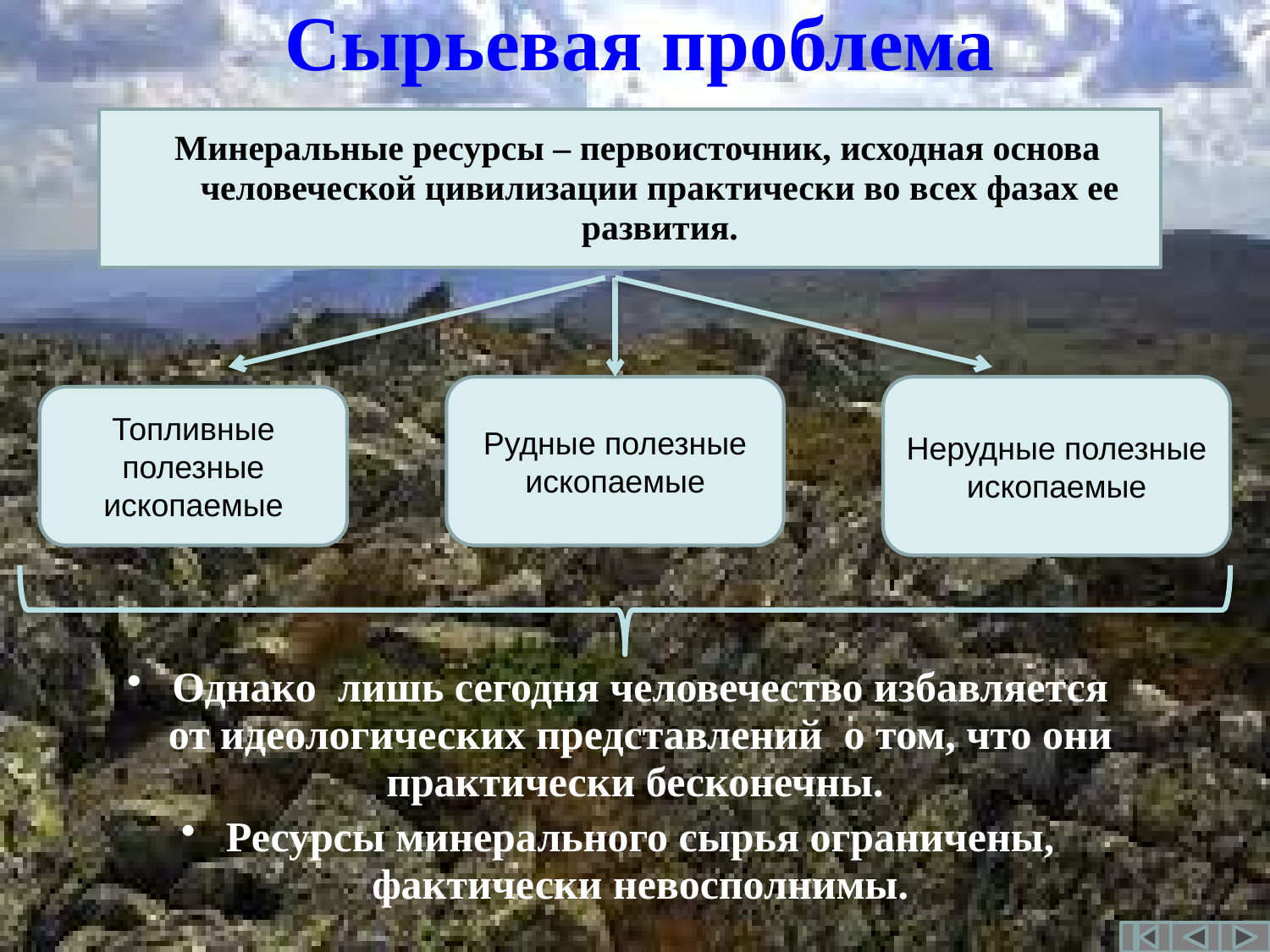

# Сырьевая проблема

Минеральные ресурсы – первоисточник, исходная основа человеческой цивилизации практически во всех фазах ее развития.
Рудные полезные ископаемые
Нерудные полезные ископаемые
Топливные полезные ископаемые
Однако  лишь сегодня человечество избавляется от идеологических представлений  о том, что они практически бесконечны.
Ресурсы минерального сырья ограничены, фактически невосполнимы.